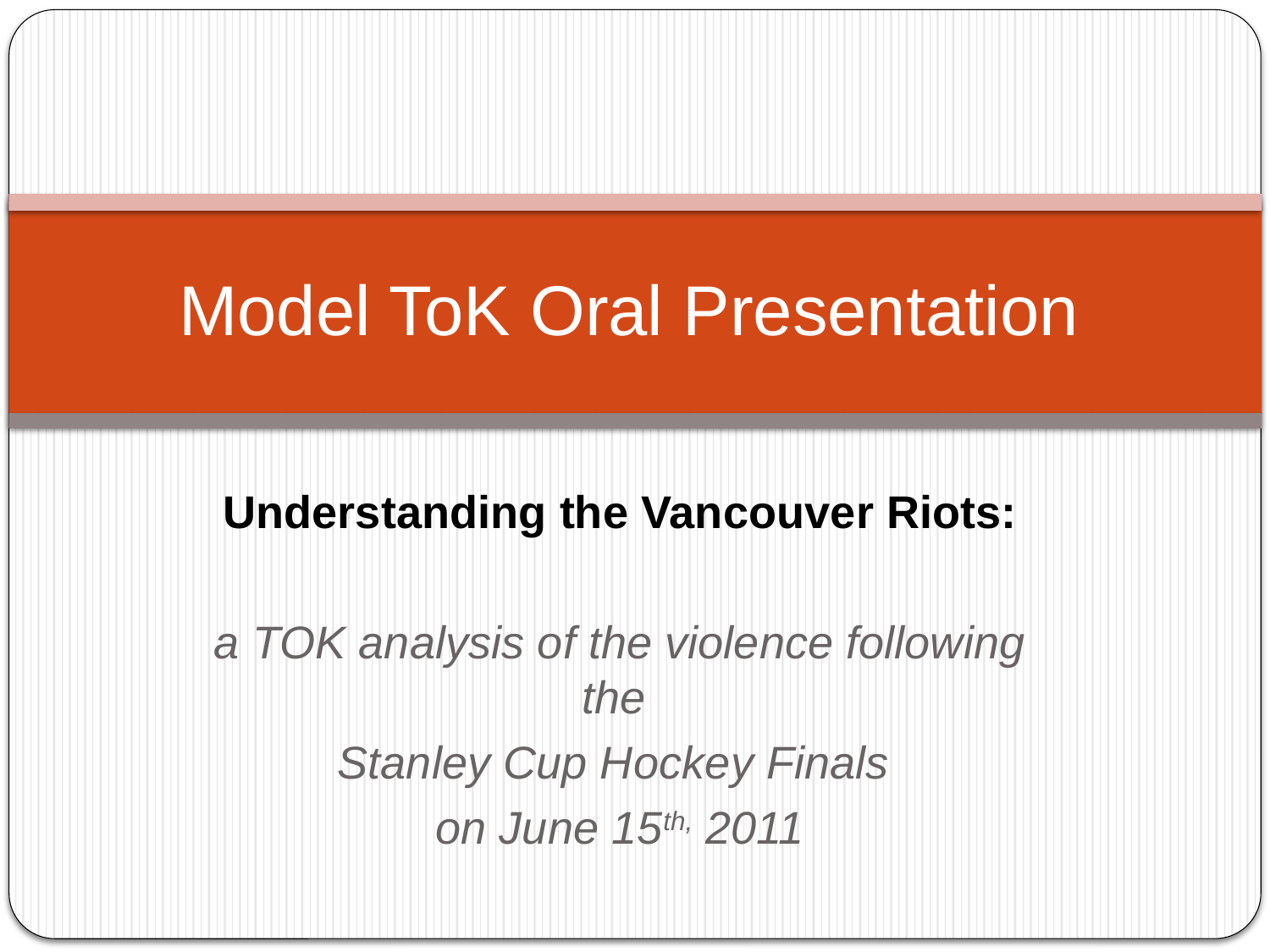

# Model ToK Oral Presentation
Understanding the Vancouver Riots:

a TOK analysis of the violence following the
Stanley Cup Hockey Finals
on June 15th, 2011